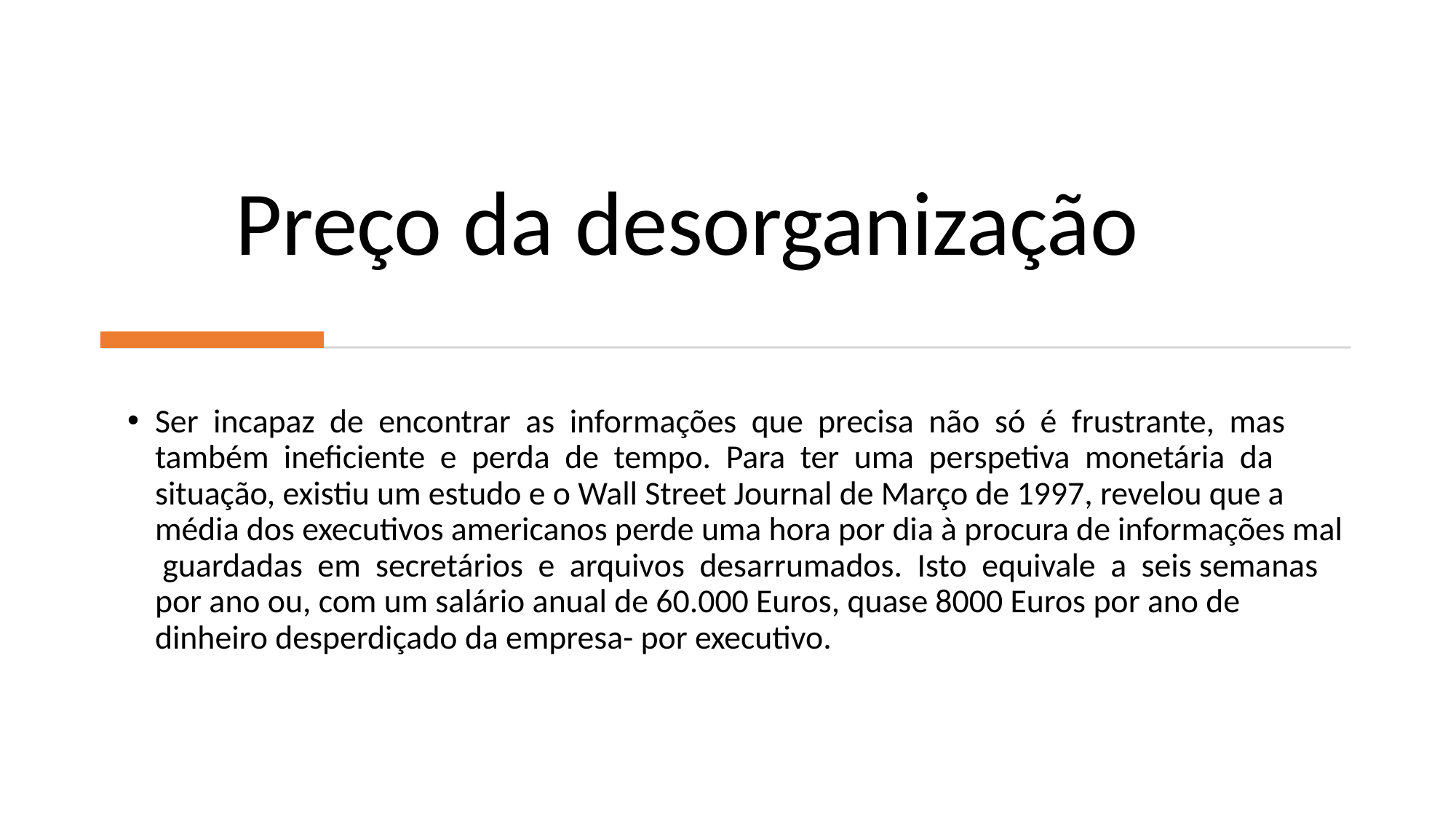

# Preço da desorganização

Ser  incapaz  de  encontrar  as  informações  que  precisa  não  só  é  frustrante,  mas também  ineficiente  e  perda  de  tempo.  Para  ter  uma  perspetiva  monetária  da situação, existiu um estudo e o Wall Street Journal de Março de 1997, revelou que a média dos executivos americanos perde uma hora por dia à procura de informações mal  guardadas  em  secretários  e  arquivos  desarrumados.  Isto  equivale  a  seis semanas por ano ou, com um salário anual de 60.000 Euros, quase 8000 Euros por ano de dinheiro desperdiçado da empresa- por executivo.